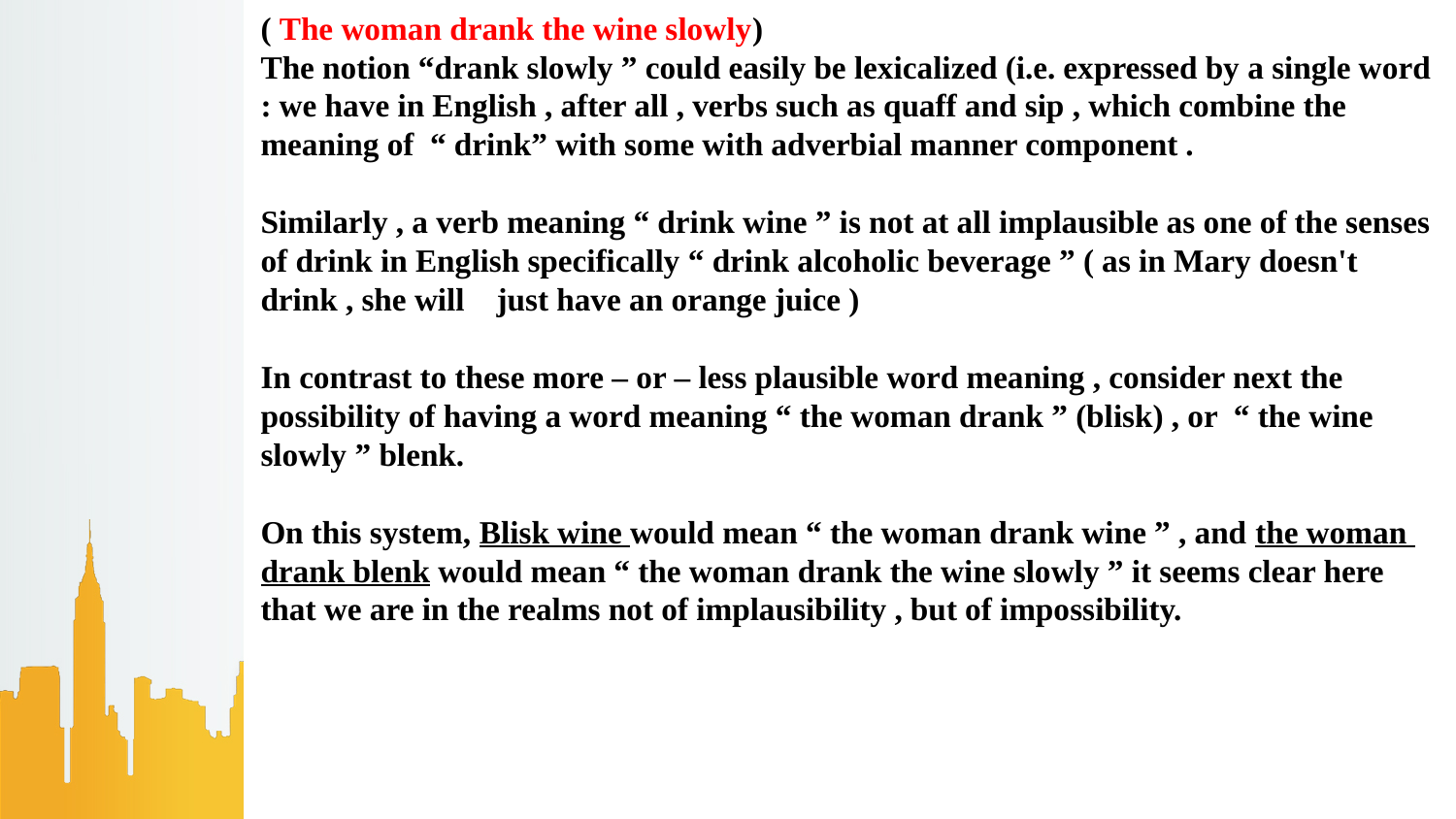

( The woman drank the wine slowly)
The notion “drank slowly ” could easily be lexicalized (i.e. expressed by a single word  : we have in English , after all , verbs such as quaff and sip , which combine the        meaning of  “ drink” with some with adverbial manner component .

Similarly , a verb meaning “ drink wine ” is not at all implausible as one of the senses of drink in English specifically “ drink alcoholic beverage ” ( as in Mary doesn't        drink , she will    just have an orange juice )

In contrast to these more – or – less plausible word meaning , consider next the          possibility of having a word meaning “ the woman drank ” (blisk) , or  “ the wine       slowly ” blenk.

On this system, Blisk wine would mean “ the woman drank wine ” , and the woman  drank blenk would mean “ the woman drank the wine slowly ” it seems clear here      that we are in the realms not of implausibility , but of impossibility.